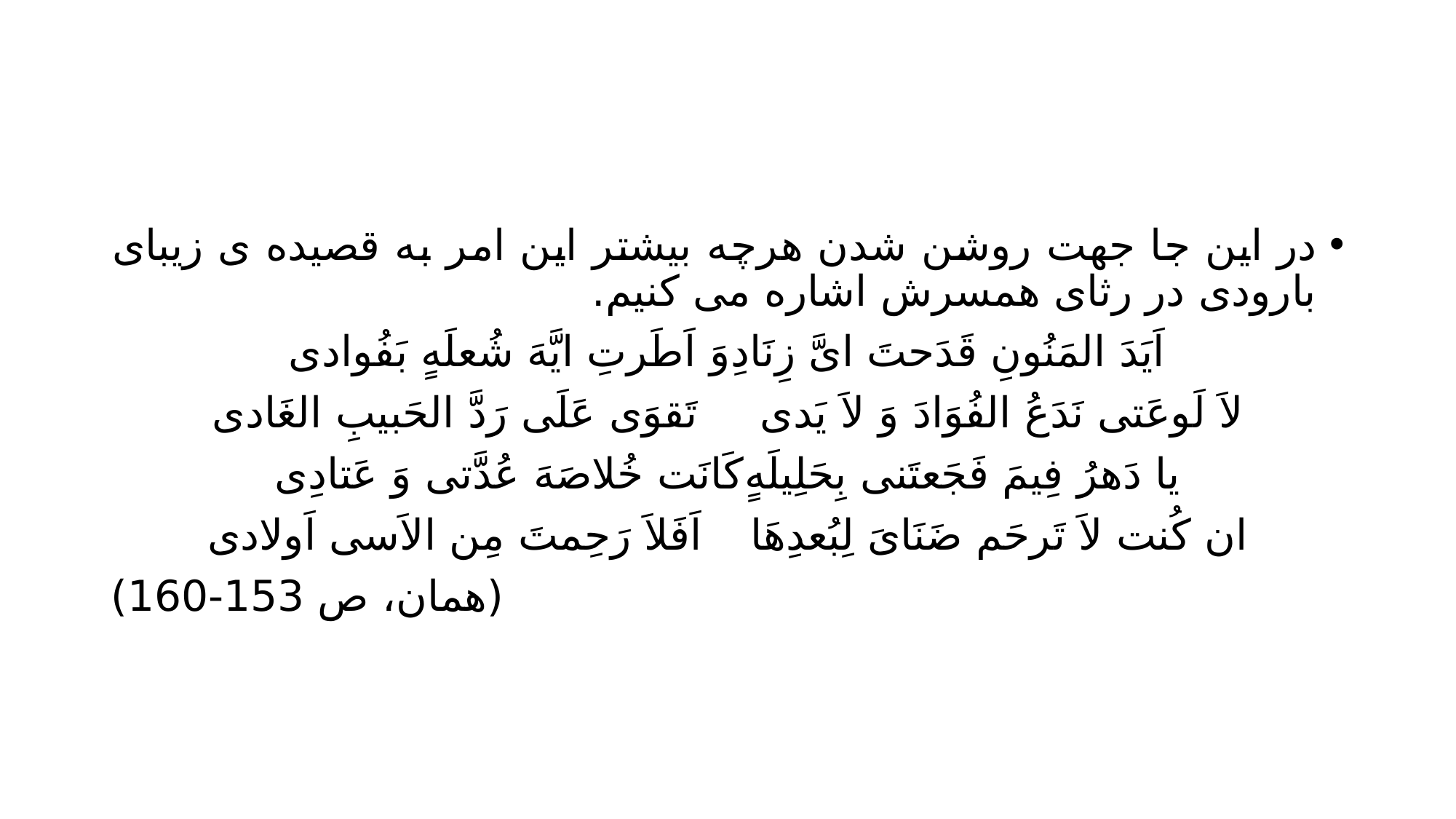

#
در این جا جهت روشن شدن هرچه بیشتر این امر به قصیده ی زیبای بارودی در رثای همسرش اشاره می کنیم.
اَیَدَ المَنُونِ قَدَحتَ ایَّ زِنَادِ		وَ اَطَرتِ ایَّهَ شُعلَهٍ بَفُوادی
لاَ لَوعَتی نَدَعُ الفُوَادَ وَ لاَ یَدی		تَقوَی عَلَی رَدَّ الحَبیبِ الغَادی
یا دَهرُ فِیمَ فَجَعتَنی بِحَلِیلَهٍ		کَانَت خُلاصَهَ عُدَّتی وَ عَتادِی
ان کُنت لاَ تَرحَم ضَنَایَ لِبُعدِهَا		اَفَلاَ رَحِمتَ مِن الاَسی اَولادی
(همان، ص 153-160)